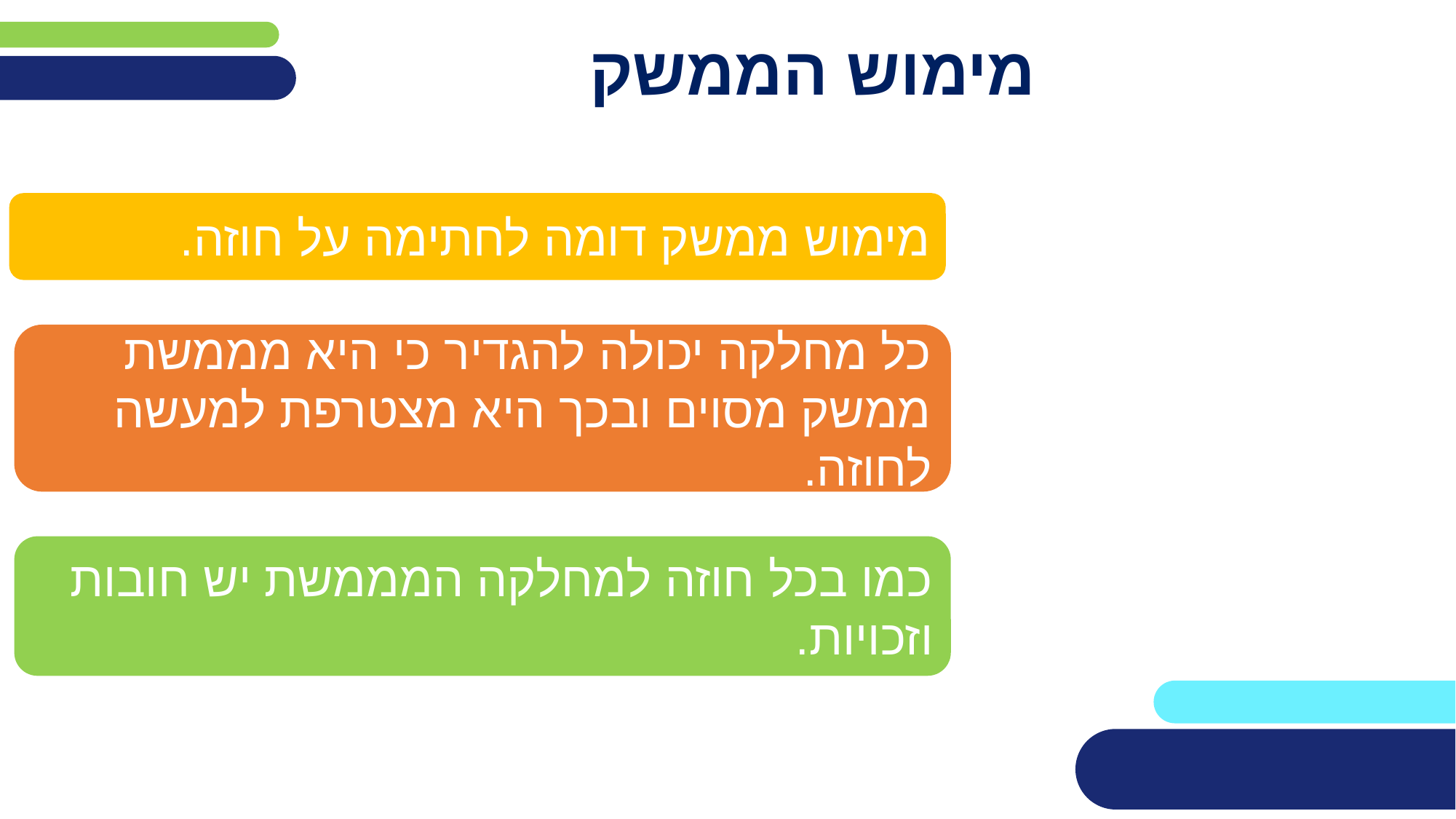

# מימוש הממשק
מימוש ממשק דומה לחתימה על חוזה.
כל מחלקה יכולה להגדיר כי היא מממשת ממשק מסוים ובכך היא מצטרפת למעשה לחוזה.
כמו בכל חוזה למחלקה המממשת יש חובות וזכויות.